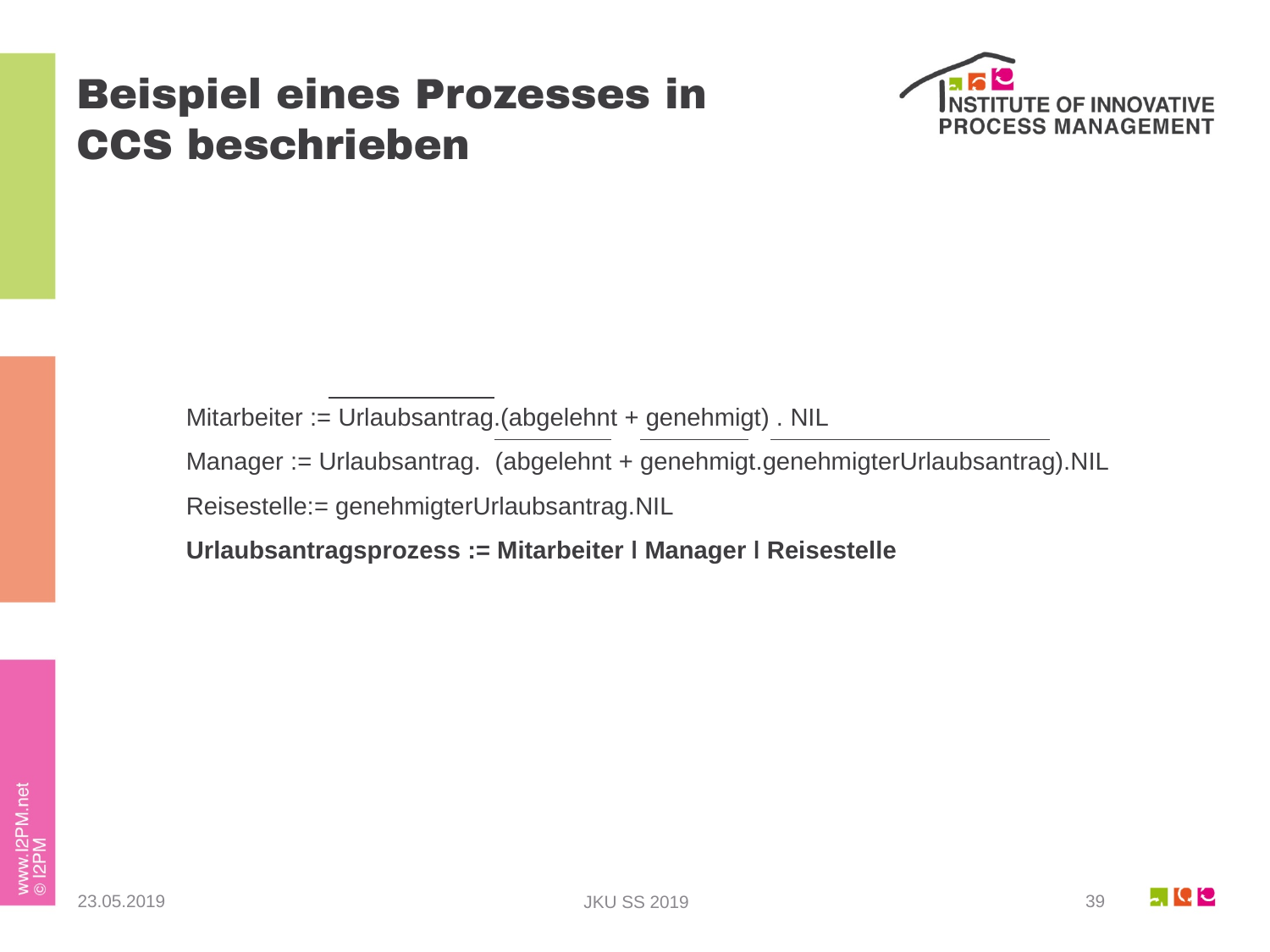

# Beispiel eines Prozesses in CCS beschrieben
Mitarbeiter := Urlaubsantrag.(abgelehnt + genehmigt) . NIL
Manager := Urlaubsantrag.  (abgelehnt + genehmigt.genehmigterUrlaubsantrag).NIL
Reisestelle:= genehmigterUrlaubsantrag.NIL
Urlaubsantragsprozess := Mitarbeiter ǀ Manager ǀ Reisestelle
23.05.2019
39
JKU SS 2019